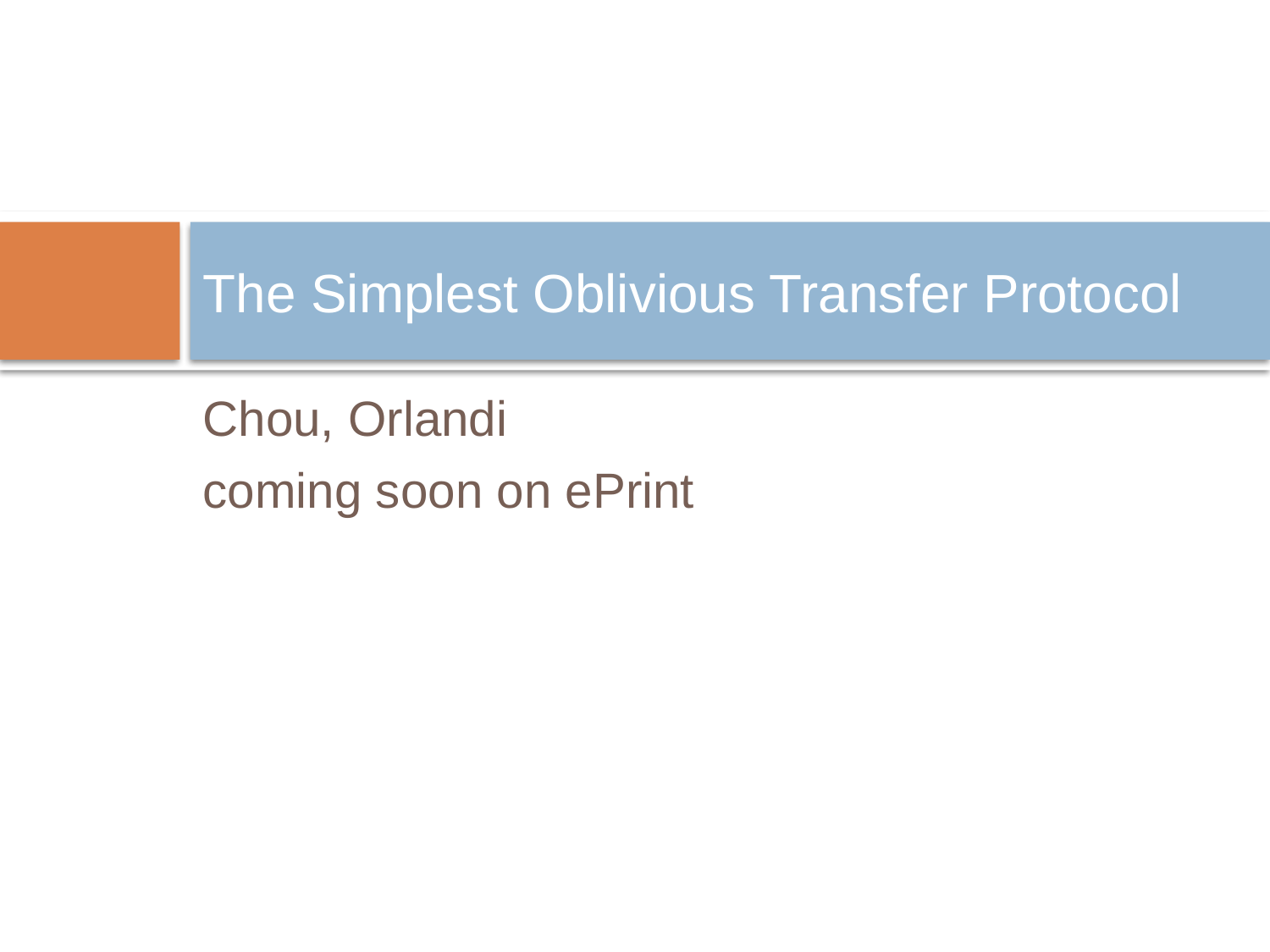

# The Simplest Oblivious Transfer Protocol
Chou, Orlandi
coming soon on ePrint